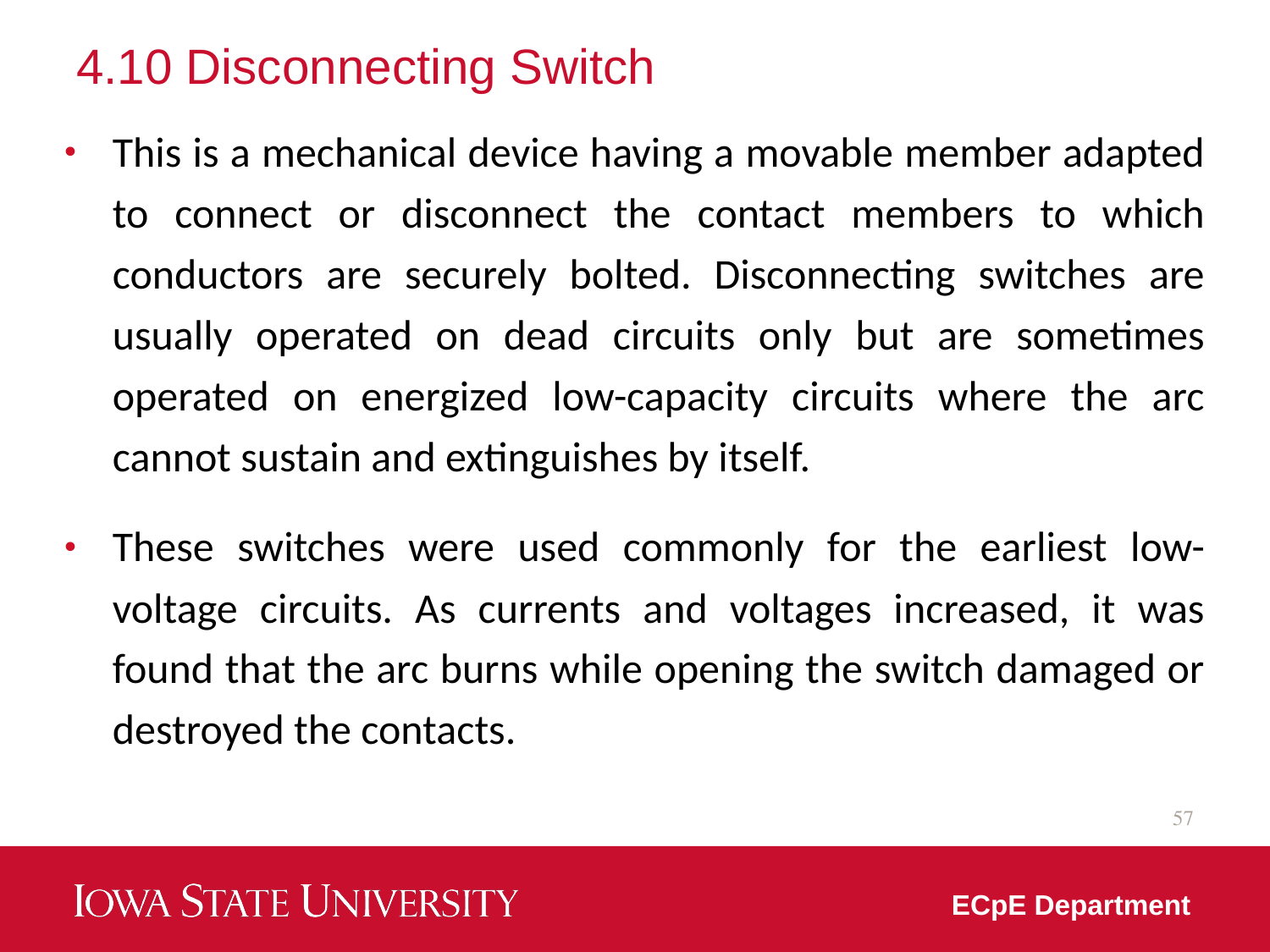

# 4.10 Disconnecting Switch
This is a mechanical device having a movable member adapted to connect or disconnect the contact members to which conductors are securely bolted. Disconnecting switches are usually operated on dead circuits only but are sometimes operated on energized low-capacity circuits where the arc cannot sustain and extinguishes by itself.
These switches were used commonly for the earliest low-voltage circuits. As currents and voltages increased, it was found that the arc burns while opening the switch damaged or destroyed the contacts.
57
ECpE Department